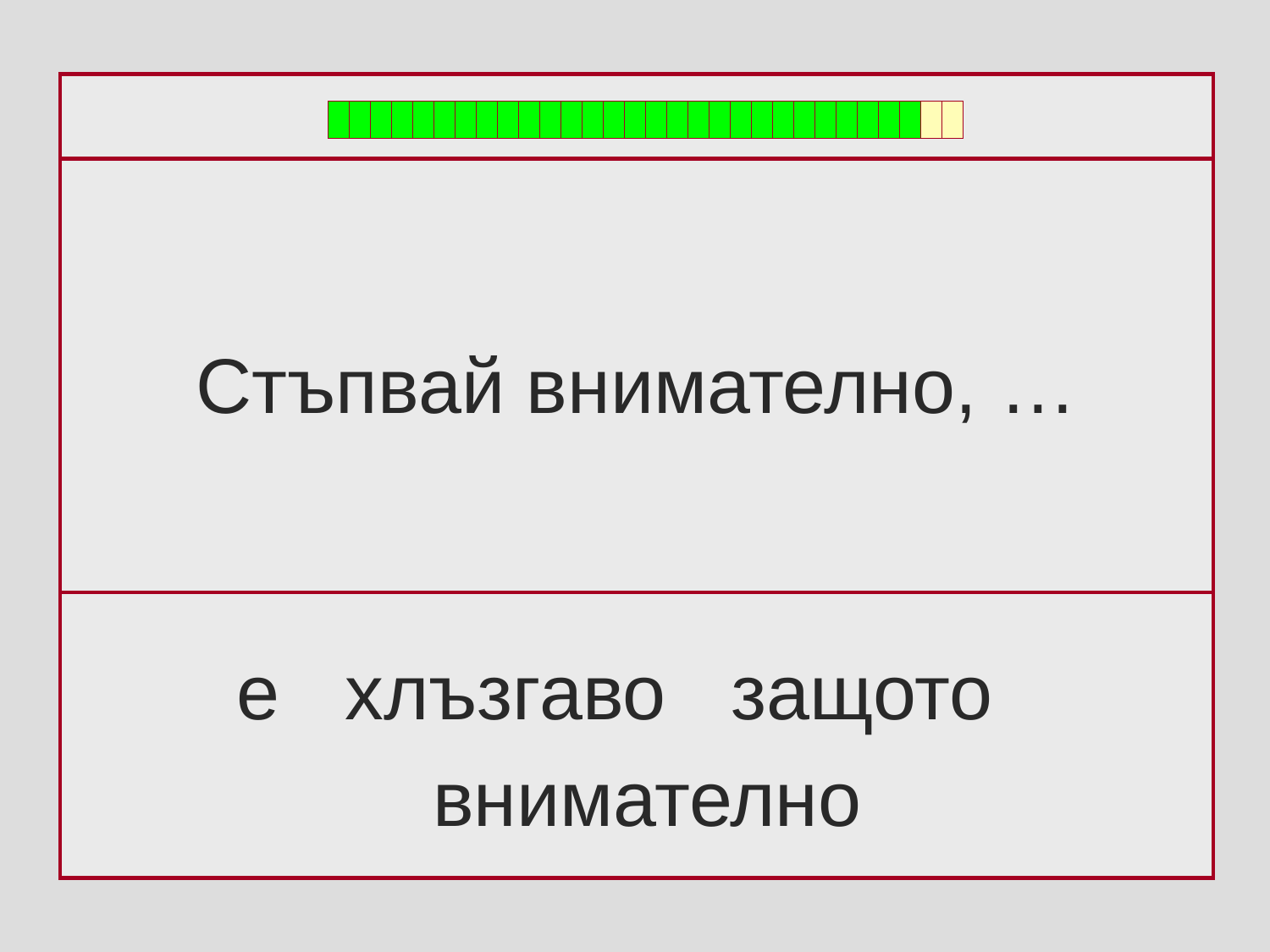

Стъпвай внимателно, …
е   хлъзгаво   защото
 внимателно